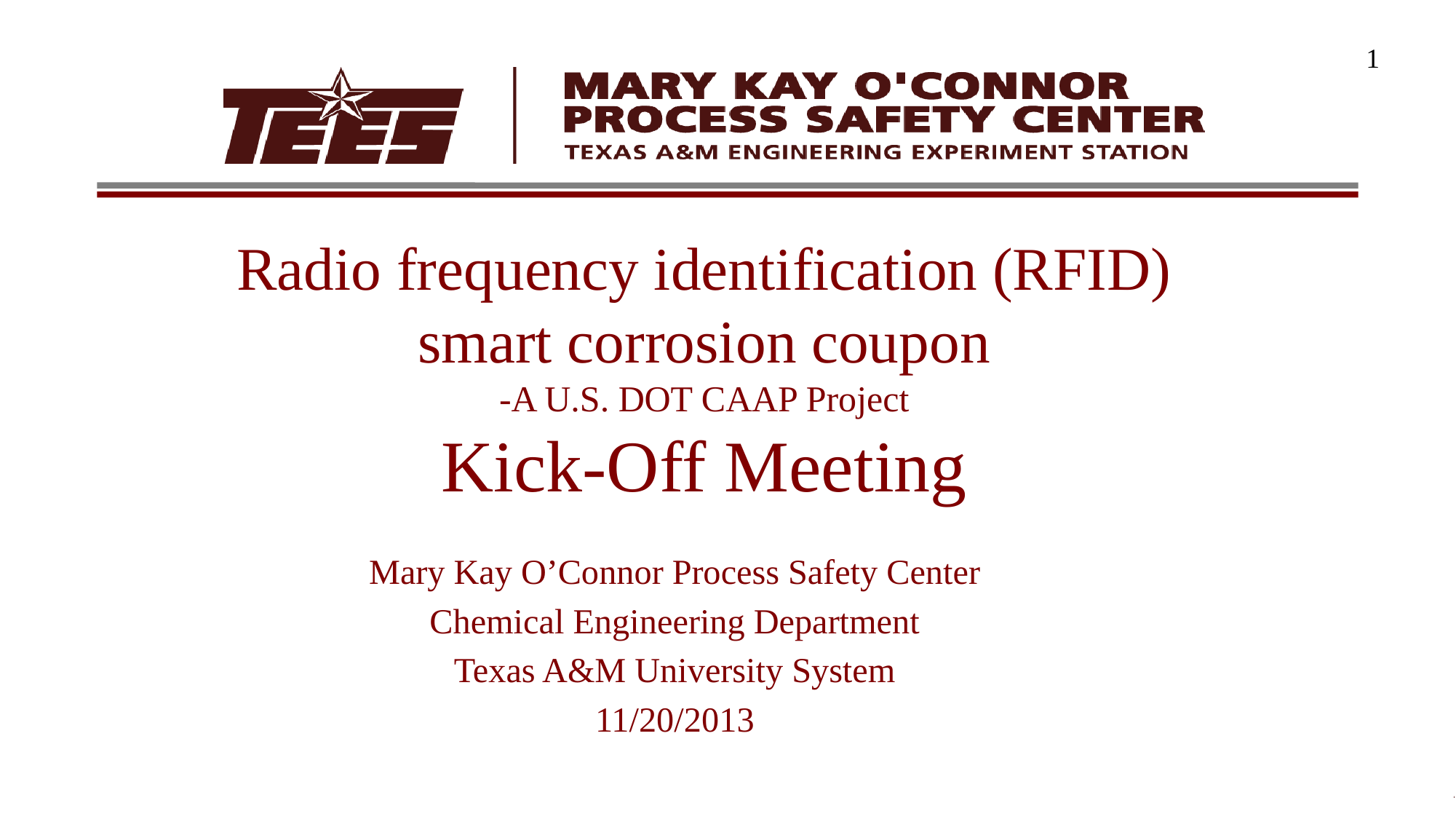

1
# Radio frequency identification (RFID) smart corrosion coupon -A U.S. DOT CAAP Project Kick-Off Meeting
Mary Kay O’Connor Process Safety Center
Chemical Engineering Department
Texas A&M University System
11/20/2013